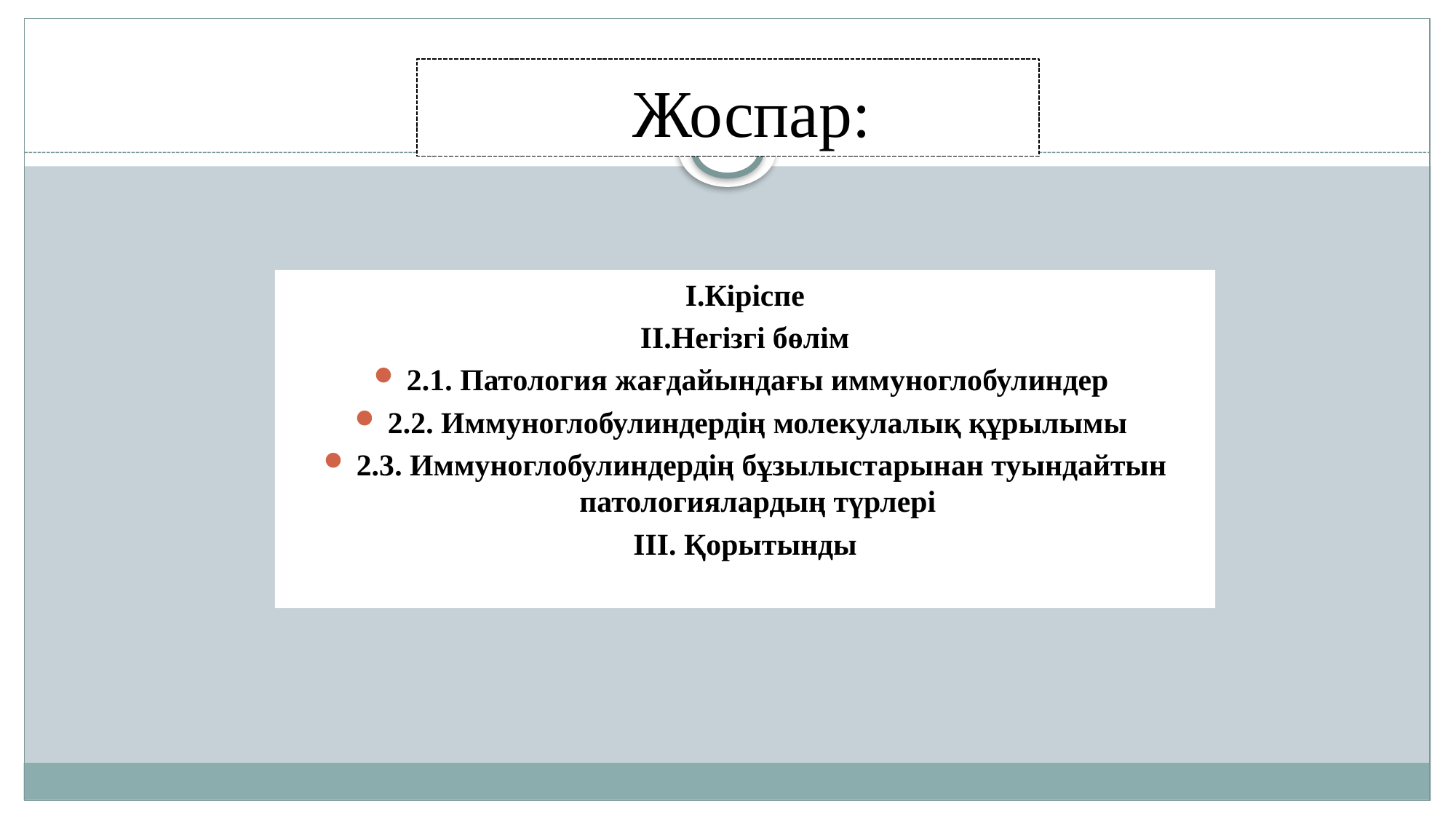

# Жоспар:
І.Кіріспе
ІІ.Негізгі бөлім
2.1. Патология жағдайындағы иммуноглобулиндер
2.2. Иммуноглобулиндердің молекулалық құрылымы
2.3. Иммуноглобулиндердің бұзылыстарынан туындайтын патологиялардың түрлері
ІІІ. Қорытынды